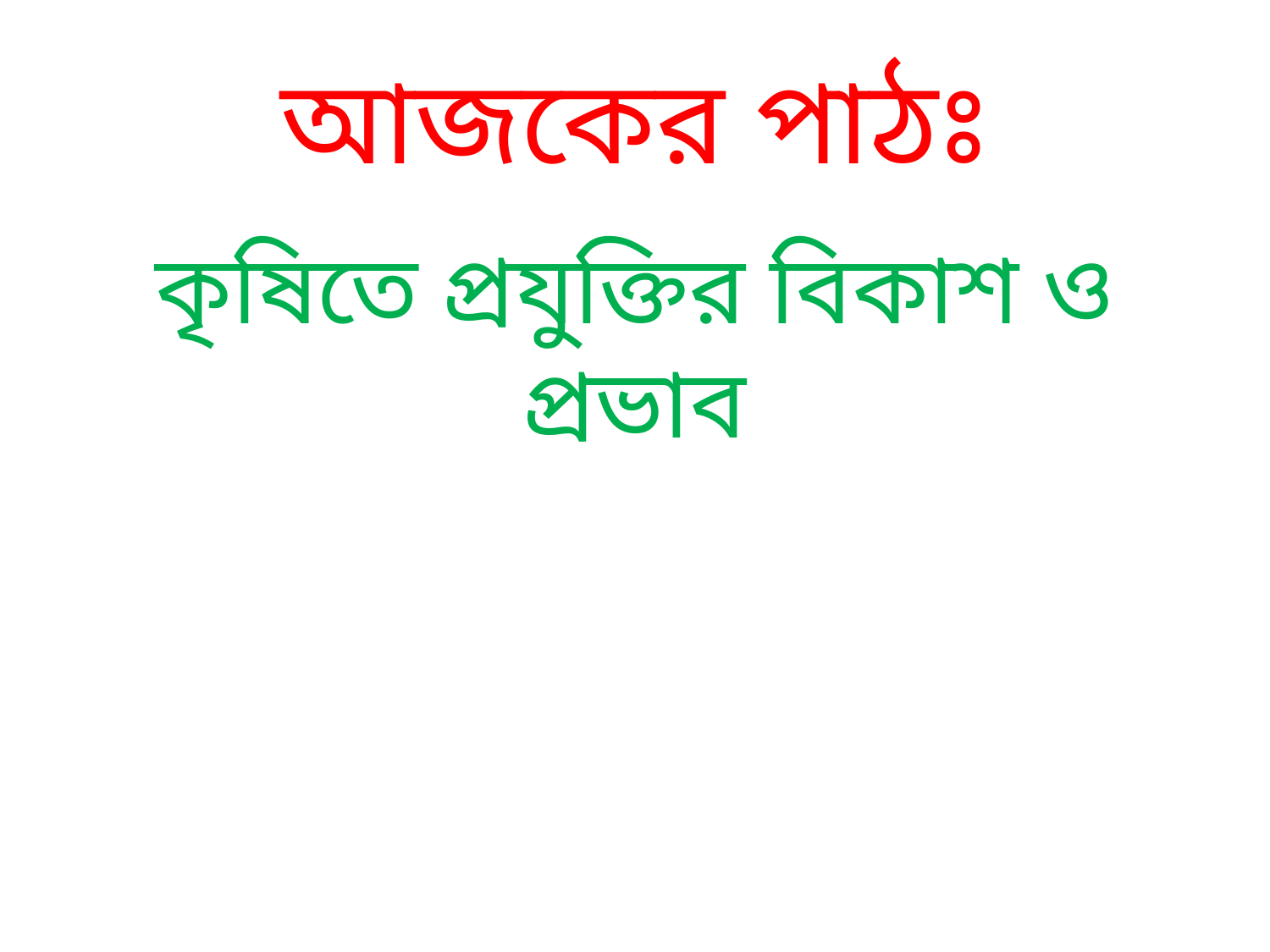

# আজকের পাঠঃ
কৃষিতে প্রযুক্তির বিকাশ ও প্রভাব